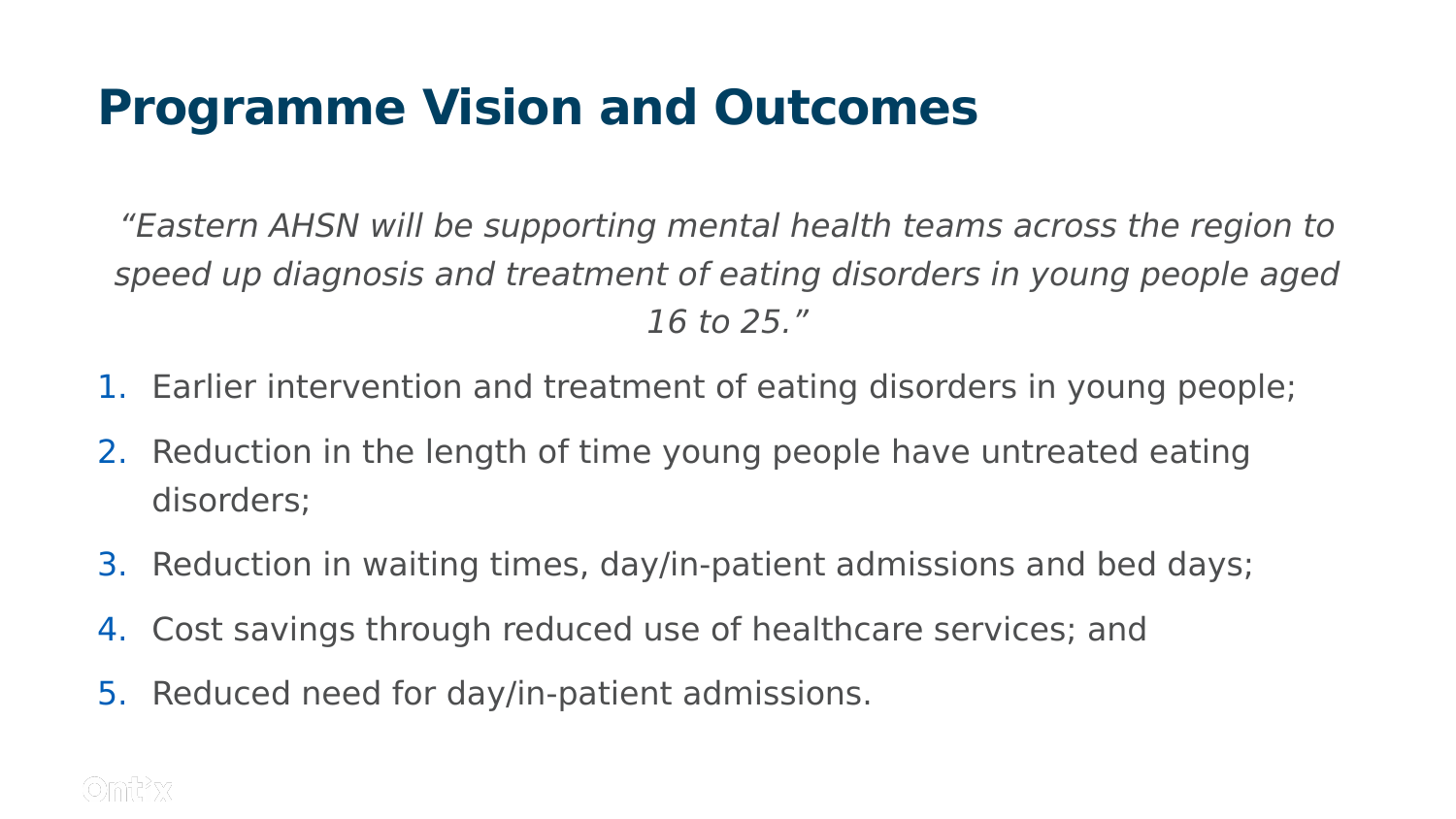

# Programme Vision and Outcomes
“Eastern AHSN will be supporting mental health teams across the region to speed up diagnosis and treatment of eating disorders in young people aged 16 to 25.”
Earlier intervention and treatment of eating disorders in young people;
Reduction in the length of time young people have untreated eating disorders;
Reduction in waiting times, day/in-patient admissions and bed days;
Cost savings through reduced use of healthcare services; and
Reduced need for day/in-patient admissions.